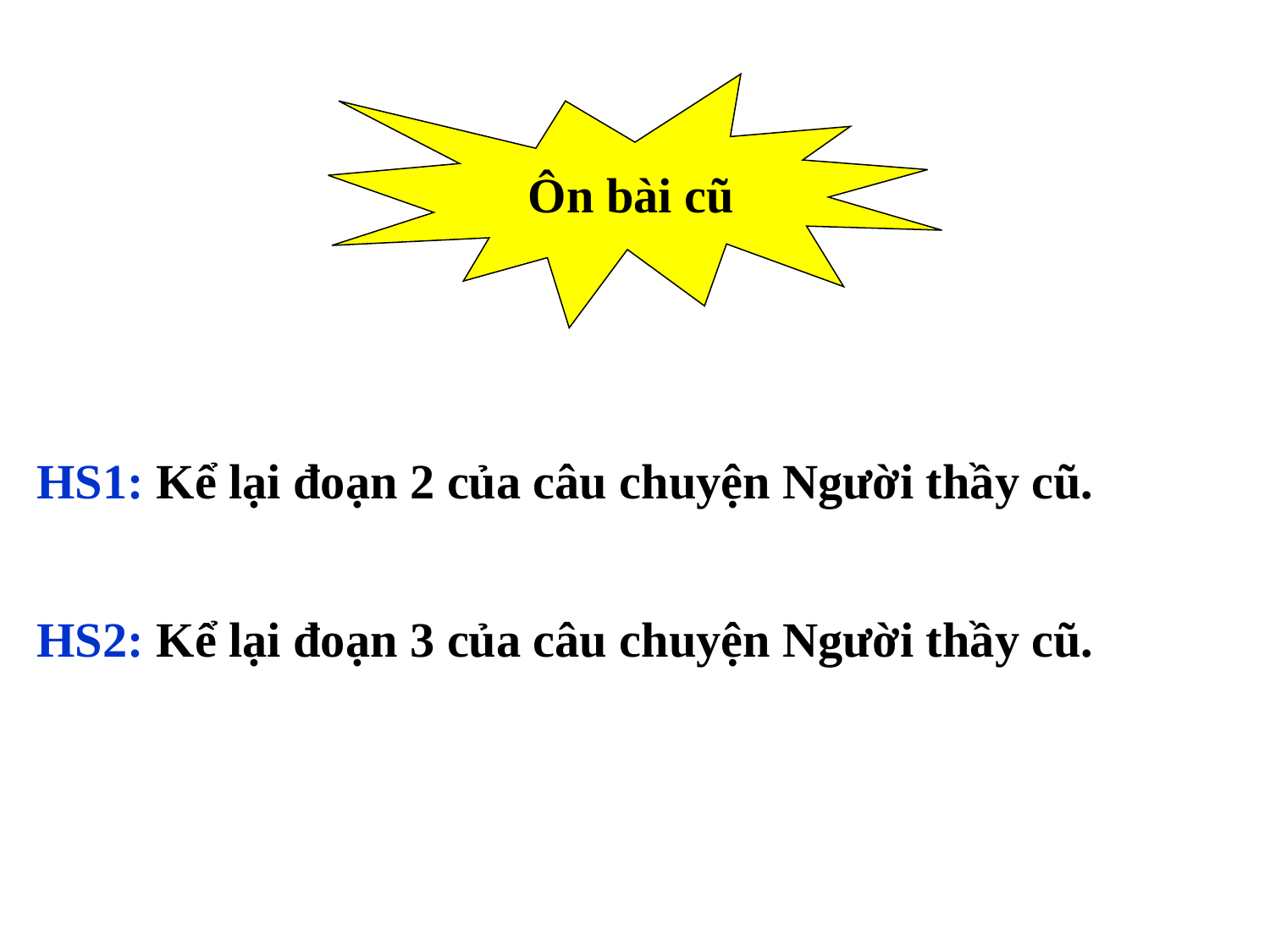

Ôn bài cũ
  HS1: Kể lại đoạn 2 của câu chuyện Người thầy cũ.
  HS2: Kể lại đoạn 3 của câu chuyện Người thầy cũ.